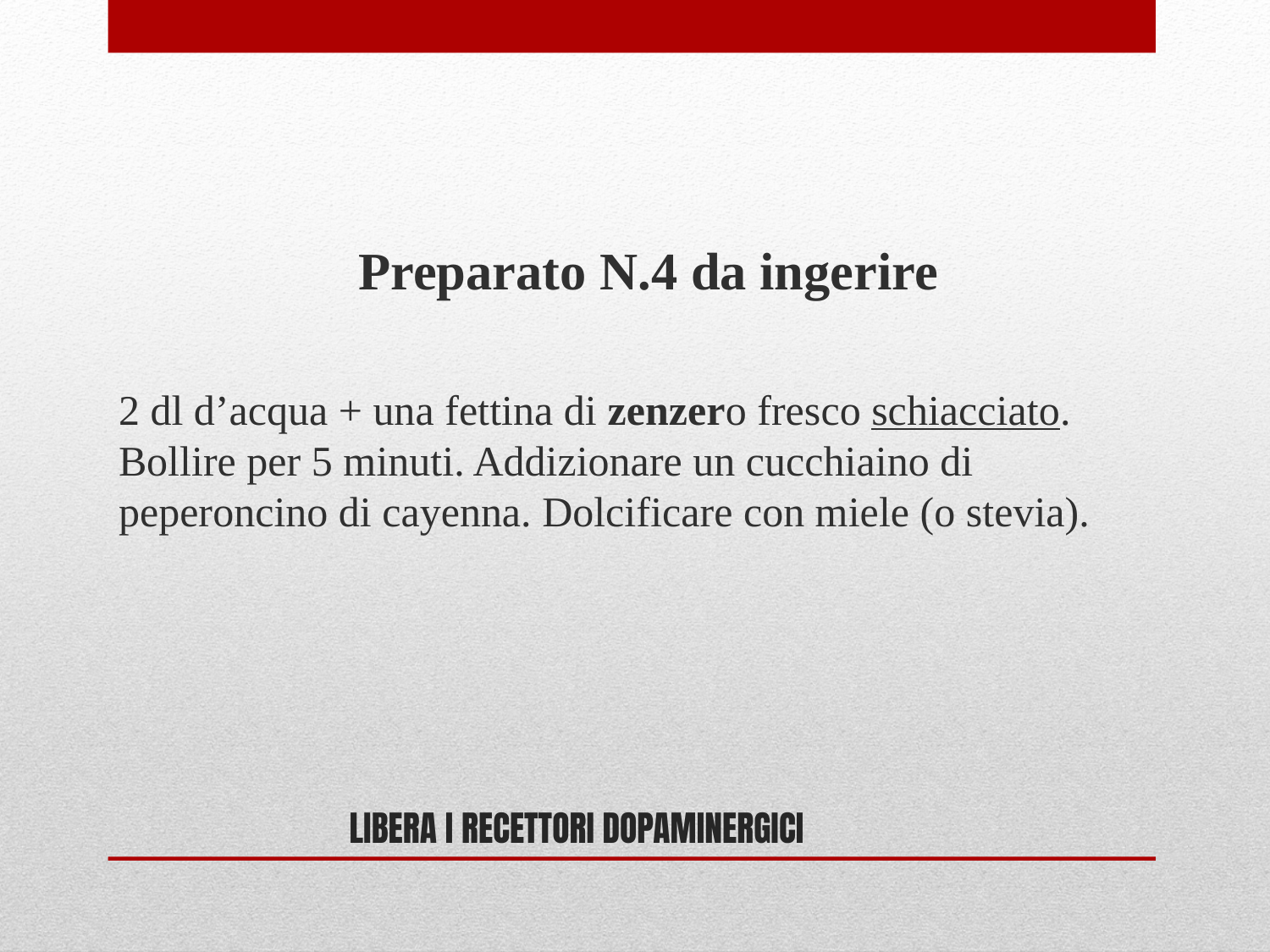

Preparato N.4 da ingerire

2 dl d’acqua + una fettina di zenzero fresco schiacciato. Bollire per 5 minuti. Addizionare un cucchiaino di peperoncino di cayenna. Dolcificare con miele (o stevia).
# LIBERA I RECETTORI DOPAMINERGICI